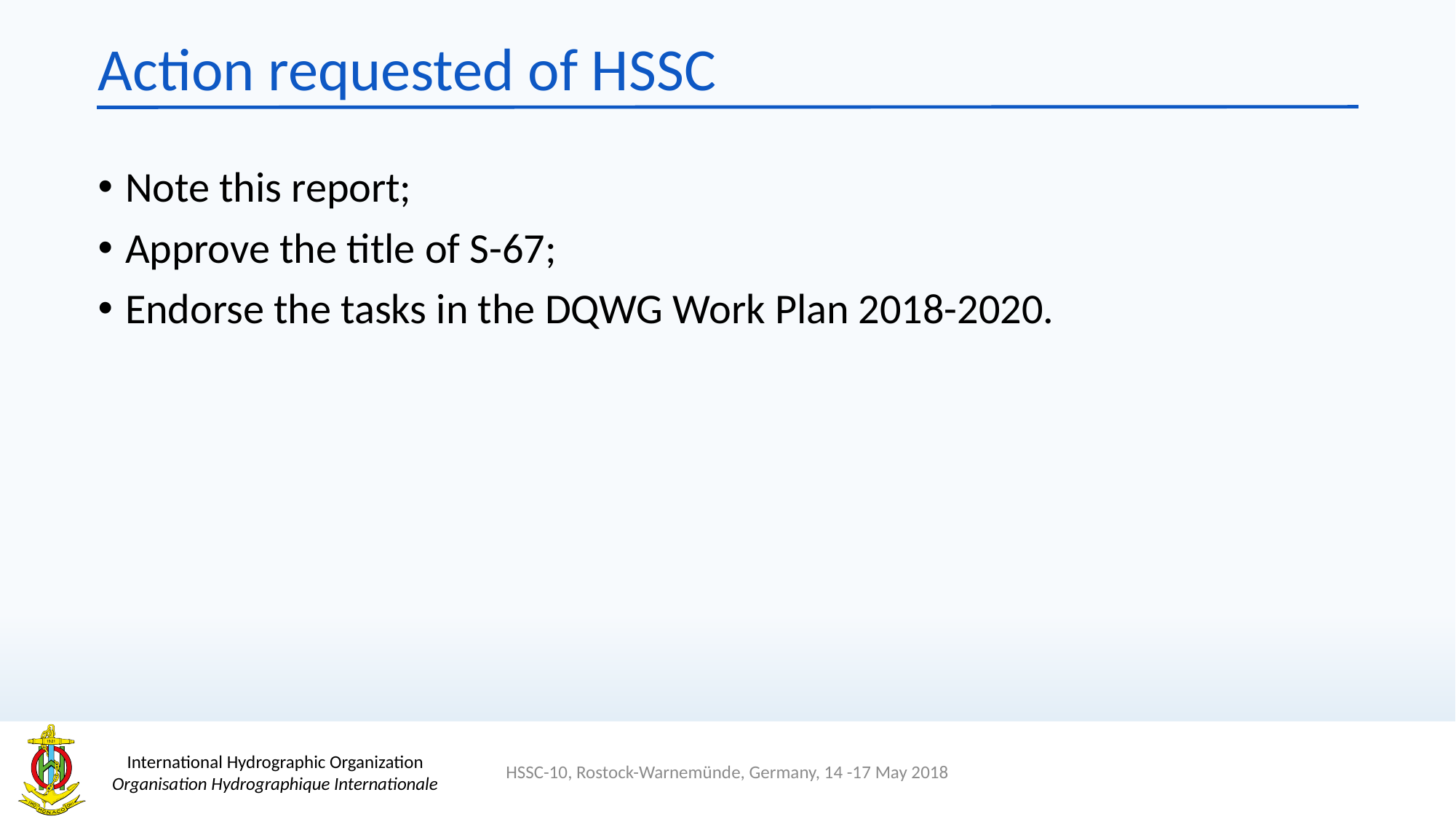

# Action requested of HSSC
Note this report;
Approve the title of S-67;
Endorse the tasks in the DQWG Work Plan 2018-2020.
HSSC-10, Rostock-Warnemünde, Germany, 14 -17 May 2018